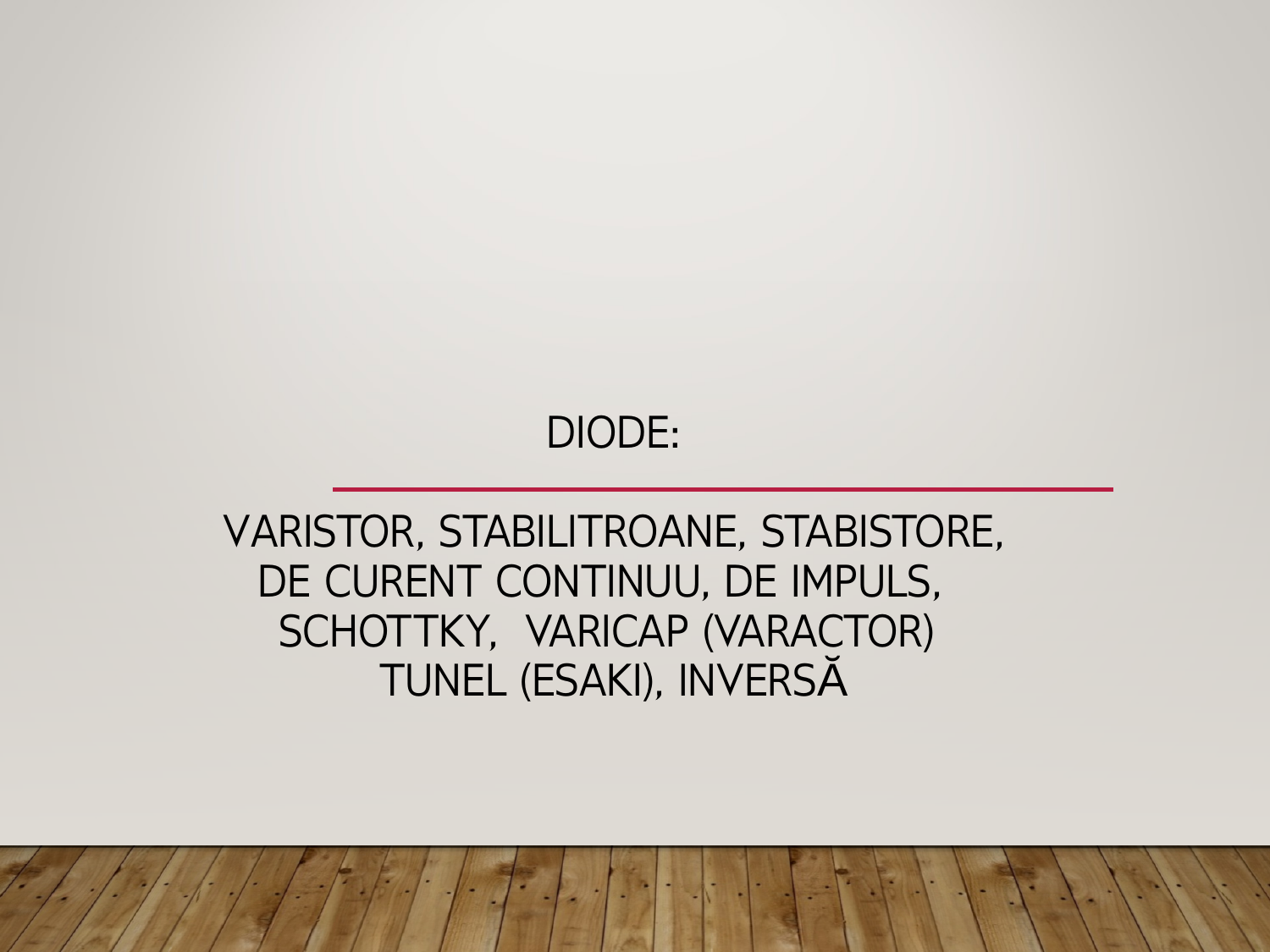

# DIODE: VARISTOR, STABILITROANE, STABISTORE, DE CURENT CONTINUU, DE IMPULS, SCHOTTKY,  VARICAP (VARACTOR) TUNEL (ESAKI), INVERSĂ